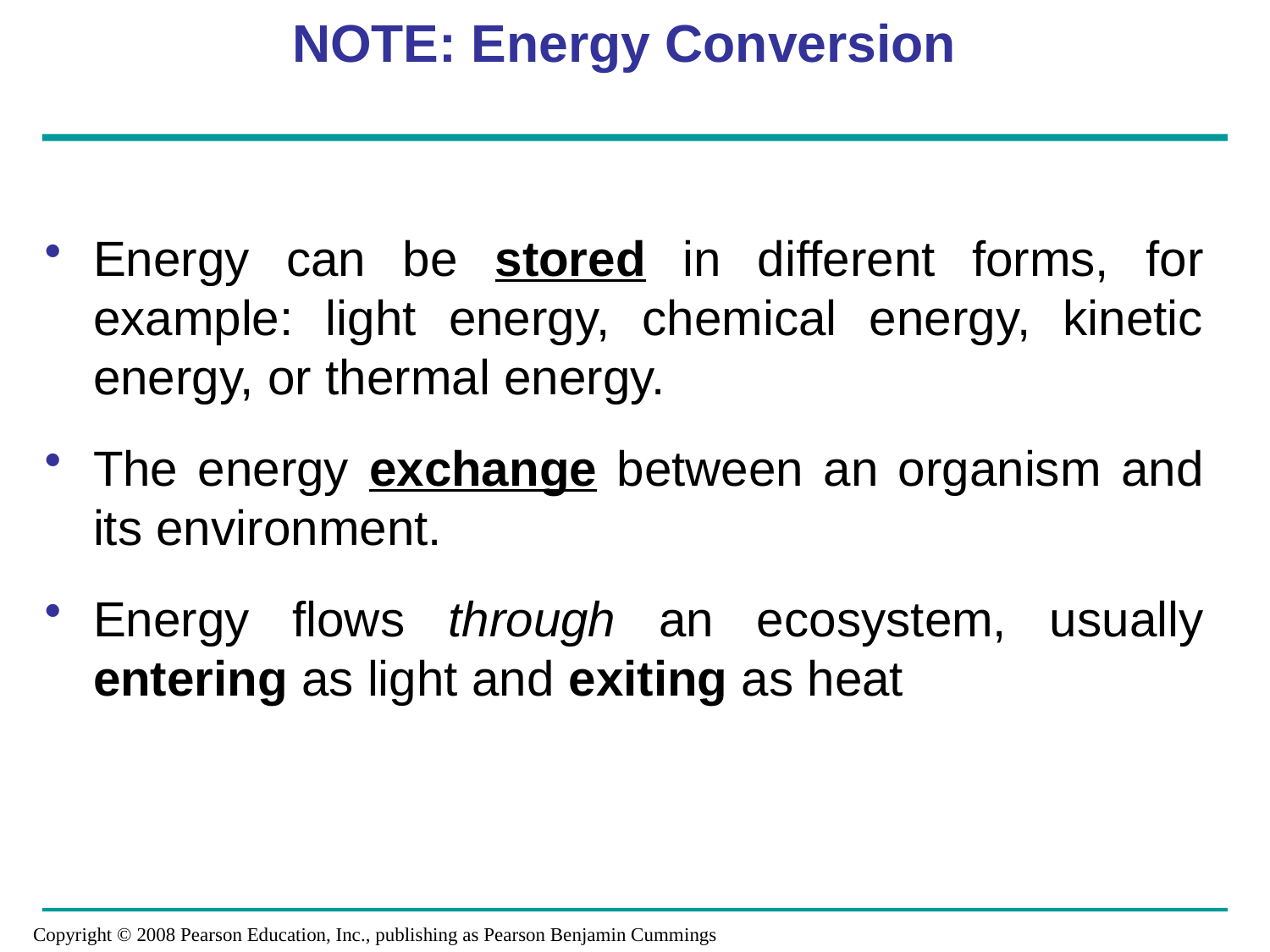

# NOTE: Energy Conversion

Energy can be stored in different forms, for example: light energy, chemical energy, kinetic energy, or thermal energy.
The energy exchange between an organism and its environment.
Energy flows through an ecosystem, usually entering as light and exiting as heat

Copyright © 2008 Pearson Education, Inc., publishing as Pearson Benjamin Cummings